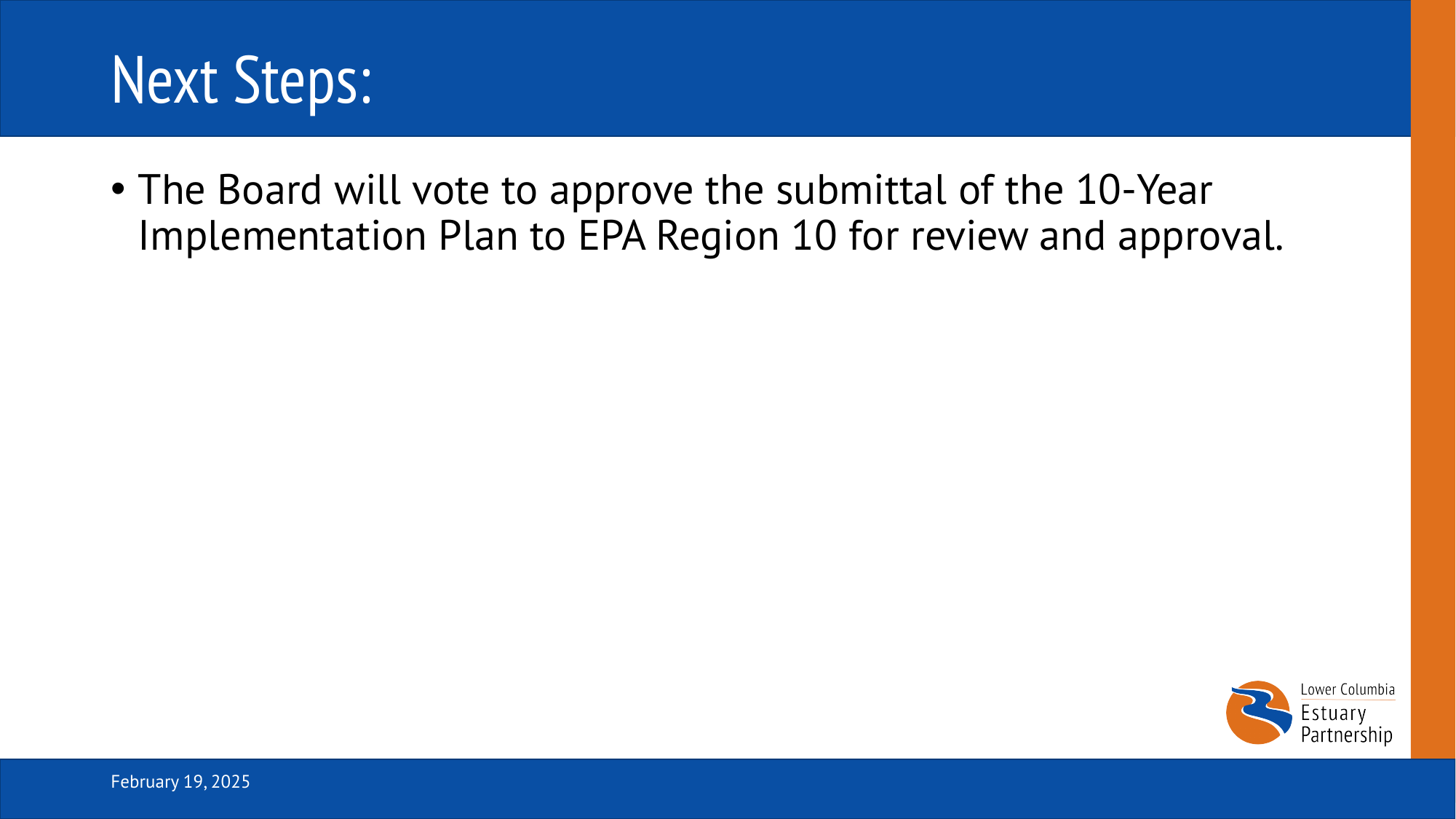

# Next Steps:
The Board will vote to approve the submittal of the 10-Year Implementation Plan to EPA Region 10 for review and approval.
February 19, 2025